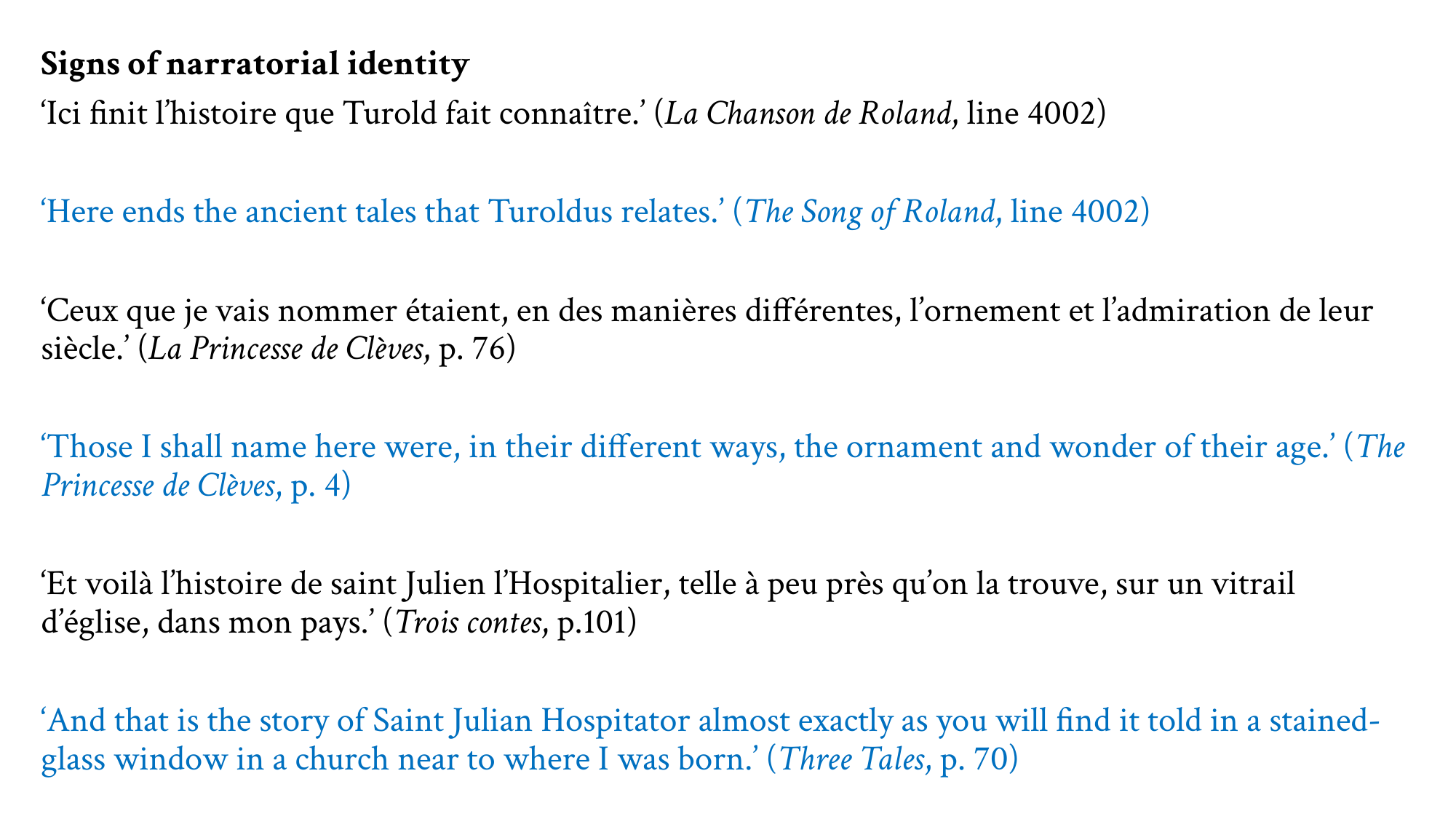

Signs of narratorial identity
‘Ici finit l’histoire que Turold fait connaître.’ (La Chanson de Roland, line 4002)

‘Here ends the ancient tales that Turoldus relates.’ (The Song of Roland, line 4002)

‘Ceux que je vais nommer étaient, en des manières différentes, l’ornement et l’admiration de leur siècle.’ (La Princesse de Clèves, p. 76)

‘Those I shall name here were, in their different ways, the ornament and wonder of their age.’ (The Princesse de Clèves, p. 4)

‘Et voilà l’histoire de saint Julien l’Hospitalier, telle à peu près qu’on la trouve, sur un vitrail d’église, dans mon pays.’ (Trois contes, p.101)

‘And that is the story of Saint Julian Hospitator almost exactly as you will find it told in a stained-glass window in a church near to where I was born.’ (Three Tales, p. 70)